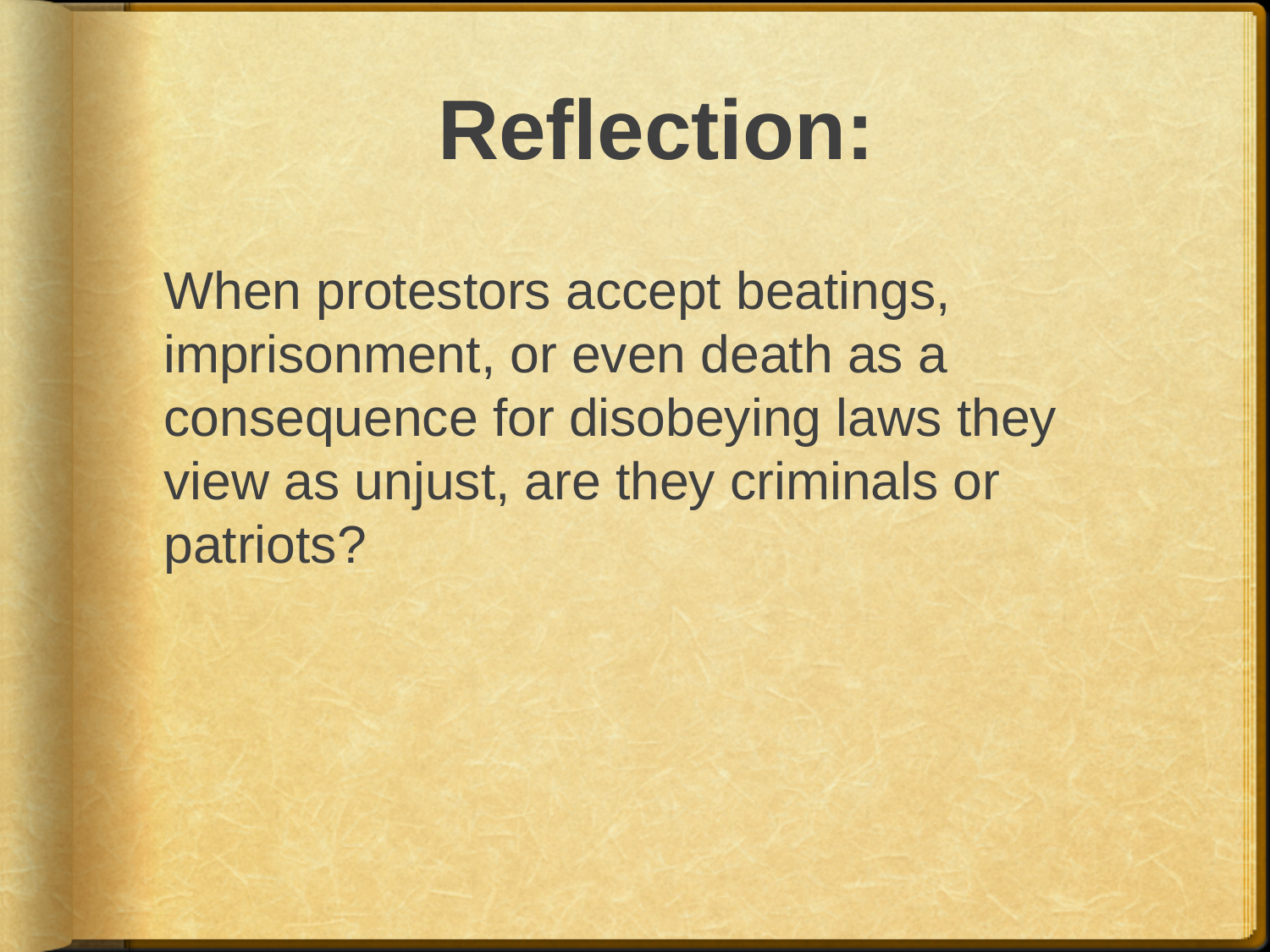

# Reflection:
When protestors accept beatings, imprisonment, or even death as a consequence for disobeying laws they view as unjust, are they criminals or patriots?